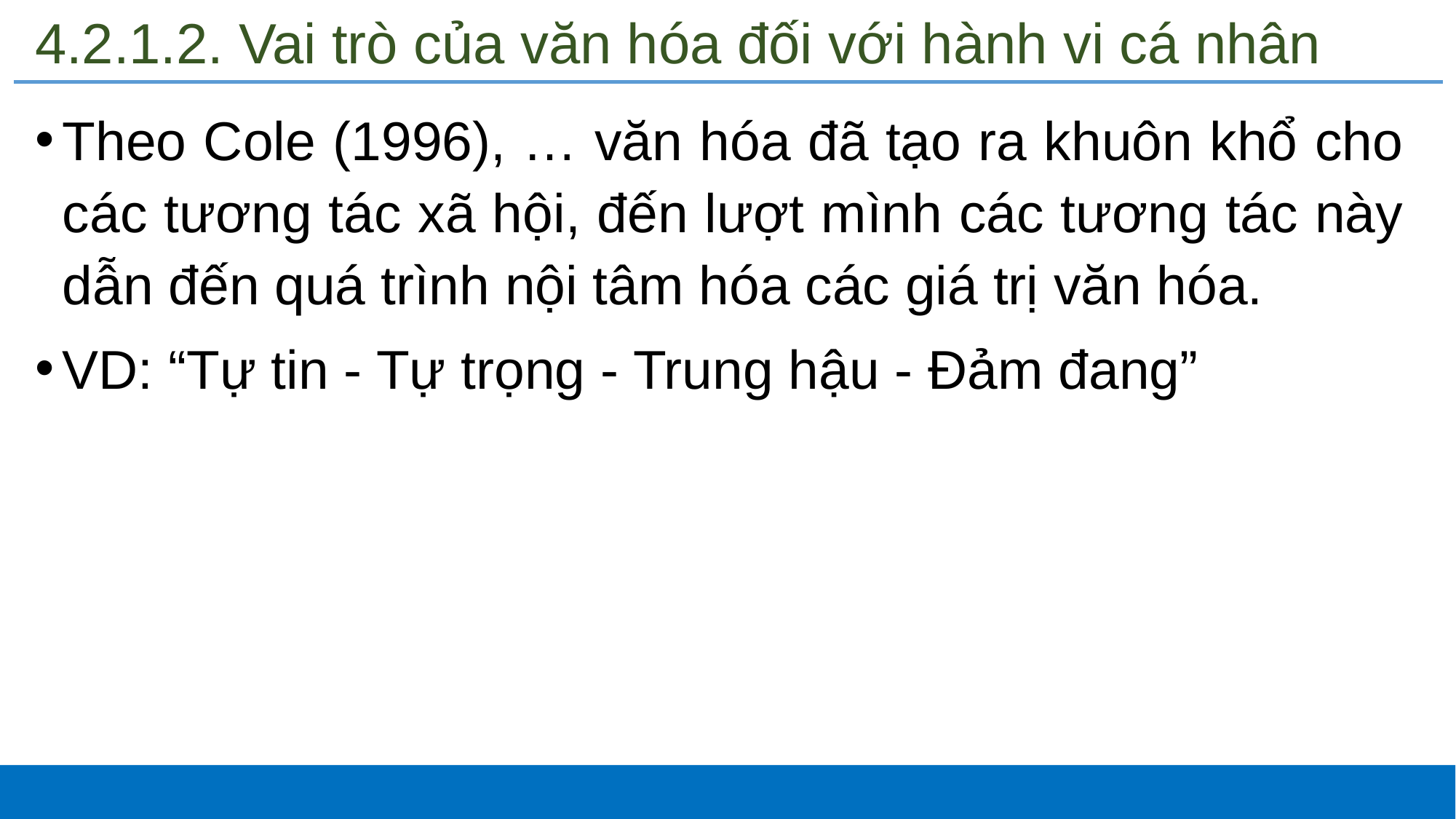

# 4.2.1.2. Vai trò của văn hóa đối với hành vi cá nhân
Theo Cole (1996), … văn hóa đã tạo ra khuôn khổ cho các tương tác xã hội, đến lượt mình các tương tác này dẫn đến quá trình nội tâm hóa các giá trị văn hóa.
VD: “Tự tin - Tự trọng - Trung hậu - Đảm đang”